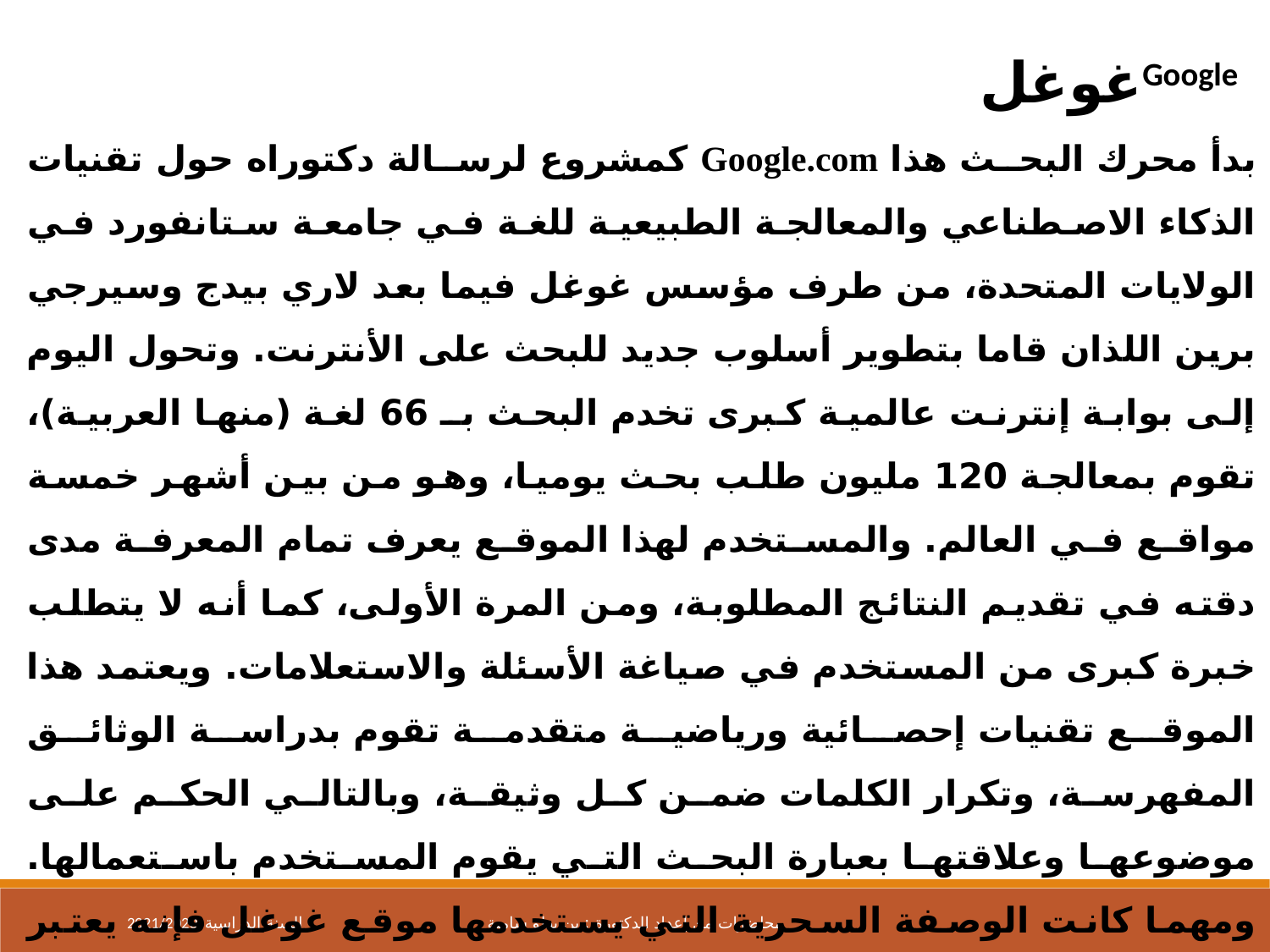

Googleغوغل
بدأ محرك البحث هذا Google.com كمشروع لرسالة دكتوراه حول تقنيات الذكاء الاصطناعي والمعالجة الطبيعية للغة في جامعة ستانفورد في الولايات المتحدة، من طرف مؤسس غوغل فيما بعد لاري بيدج وسيرجي برين اللذان قاما بتطوير أسلوب جديد للبحث على الأنترنت. وتحول اليوم إلى بوابة إنترنت عالمية كبرى تخدم البحث بـ 66 لغة (منها العربية)، تقوم بمعالجة 120 مليون طلب بحث يوميا، وهو من بين أشهر خمسة مواقع في العالم. والمستخدم لهذا الموقع يعرف تمام المعرفة مدى دقته في تقديم النتائج المطلوبة، ومن المرة الأولى، كما أنه لا يتطلب خبرة كبرى من المستخدم في صياغة الأسئلة والاستعلامات. ويعتمد هذا الموقع تقنيات إحصائية ورياضية متقدمة تقوم بدراسة الوثائق المفهرسة، وتكرار الكلمات ضمن كل وثيقة، وبالتالي الحكم على موضوعها وعلاقتها بعبارة البحث التي يقوم المستخدم باستعمالها. ومهما كانت الوصفة السحرية التي يستخدمها موقع غوغل فإنه يعتبر الأفضل بين كافة مواقع البحث المستخدمة اليوم. تتمثل مهمةGoogle  في تنظيم المعلومات الدولية وتسهيل الوصول إليها والإفادة منها عالميا.
يوفر غوغل كثير من البرامج والخدمات الملحقة به مثلGoogle earth  الذي يقدم خرائط مفصلة على  كل مناطق العالم، مأخوذة عن طريق الأقمار الصناعية.

2021/2020  السنة الدراسية
محاضرات من إعداد الدكتورة : بن يطو سامية